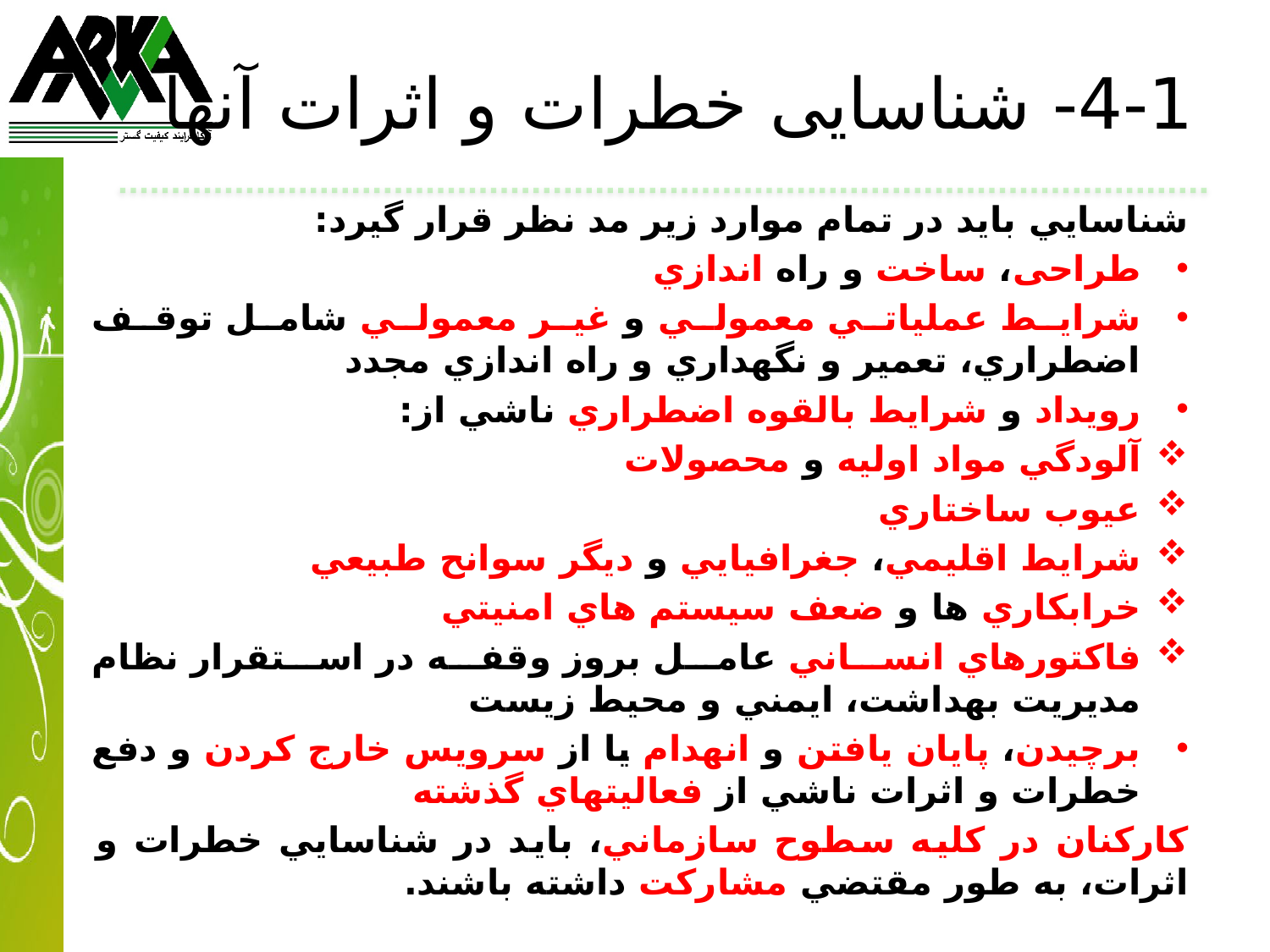

# 4-1- شناسایی خطرات و اثرات آنها
شناسايي بايد در تمام موارد زير مد نظر قرار گيرد:
طراحی، ساخت و راه اندازي
شرايط عملياتي معمولي و غير معمولي شامل توقف اضطراري، تعمير و نگهداري و راه اندازي مجدد
رويداد و شرايط بالقوه اضطراري ناشي از:
آلودگي مواد اوليه و محصولات
عيوب ساختاري
شرايط اقليمي، جغرافيايي و ديگر سوانح طبيعي
خرابكاري ها و ضعف سيستم هاي امنيتي
فاكتورهاي انساني عامل بروز وقفه در استقرار نظام مدیریت بهداشت، ايمني و محيط زيست
برچيدن، پايان يافتن و انهدام يا از سرويس خارج كردن و دفع خطرات و اثرات ناشي از فعاليتهاي گذشته
كاركنان در كليه سطوح سازماني، بايد در شناسايي خطرات و اثرات، به طور مقتضي مشاركت داشته باشند.